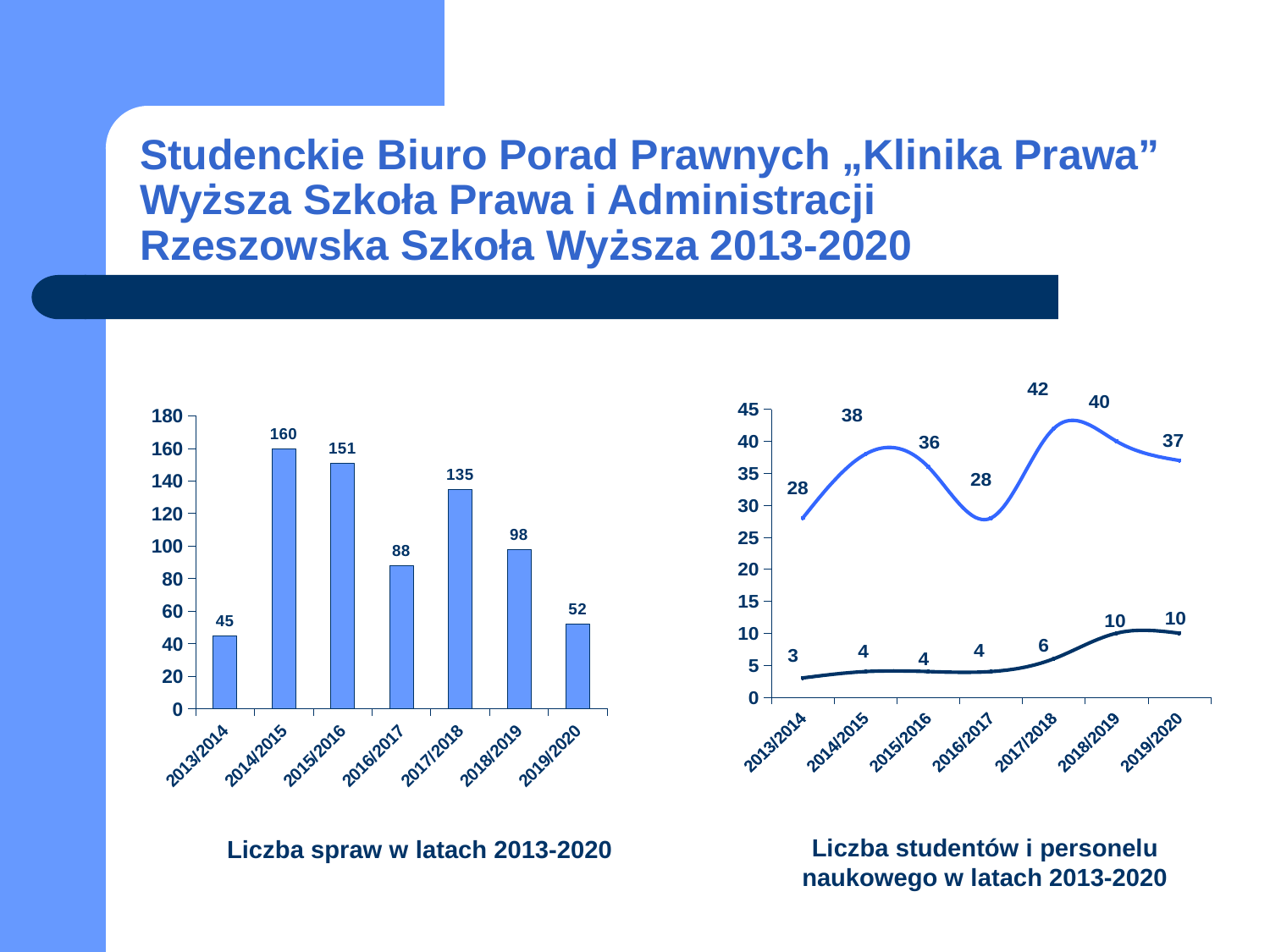

# Studenckie Biuro Porad Prawnych „Klinika Prawa” Wyższa Szkoła Prawa i Administracji Rzeszowska Szkoła Wyższa 2013-2020

### Chart

| Category | liczba spraw |
|---|---|
| 2013/2014 | 45.0 |
| 2014/2015 | 160.0 |
| 2015/2016 | 151.0 |
| 2016/2017 | 88.0 |
| 2017/2018 | 135.0 |
| 2018/2019 | 98.0 |
| 2019/2020 | 52.0 |

### Chart

| Category | studenci | opiekunowie |
|---|---|---|
| 2013/2014 | 28.0 | 3.0 |
| 2014/2015 | 38.0 | 4.0 |
| 2015/2016 | 36.0 | 4.0 |
| 2016/2017 | 28.0 | 4.0 |
| 2017/2018 | 42.0 | 6.0 |
| 2018/2019 | 40.0 | 10.0 |
| 2019/2020 | 37.0 | 10.0 |
Liczba studentów i personelu naukowego w latach 2013-2020
Liczba spraw w latach 2013-2020